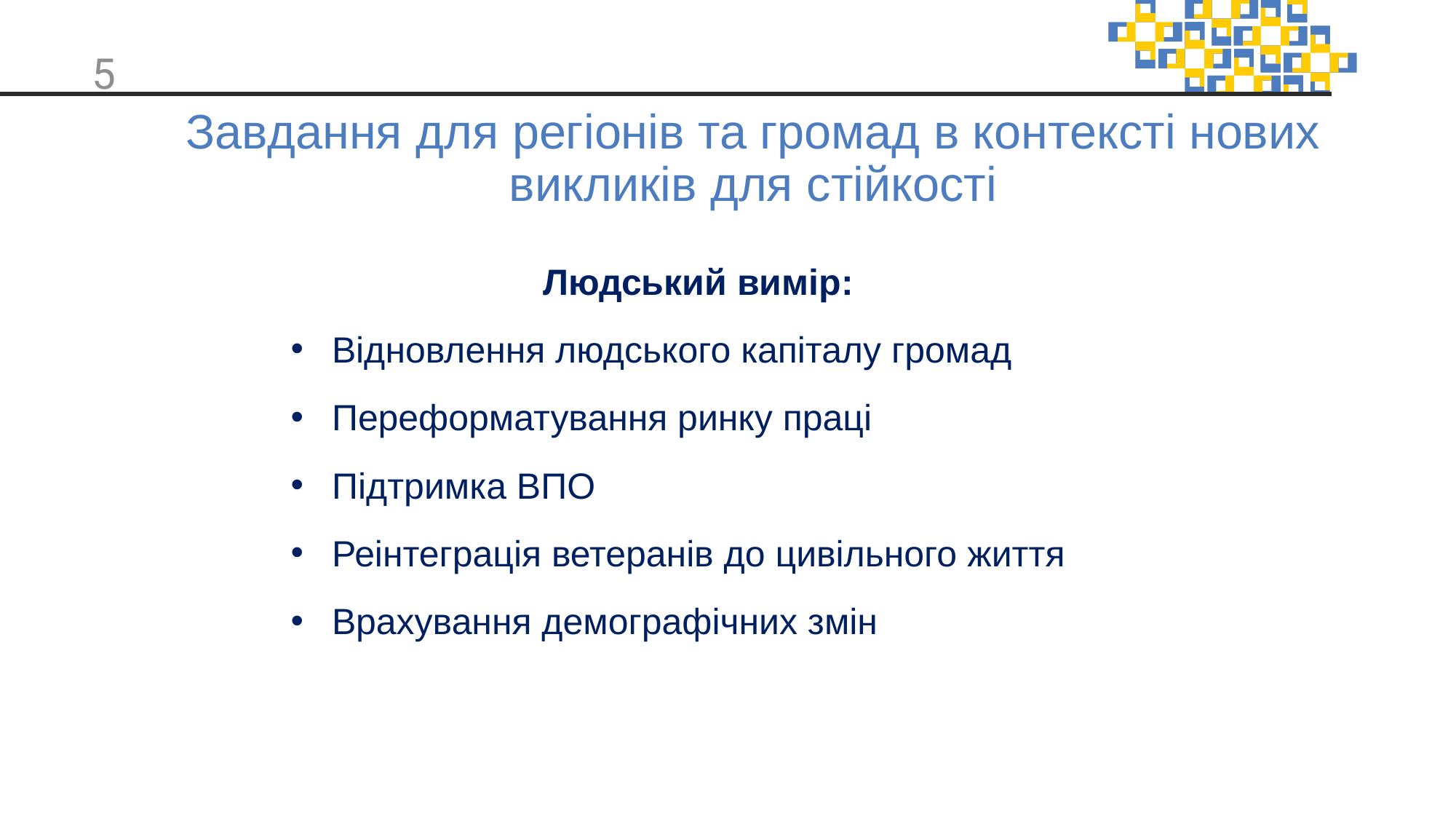

# Завдання для регіонів та громад в контексті нових викликів для стійкості
Людський вимір:
Відновлення людського капіталу громад
Переформатування ринку праці
Підтримка ВПО
Реінтеграція ветеранів до цивільного життя
Врахування демографічних змін